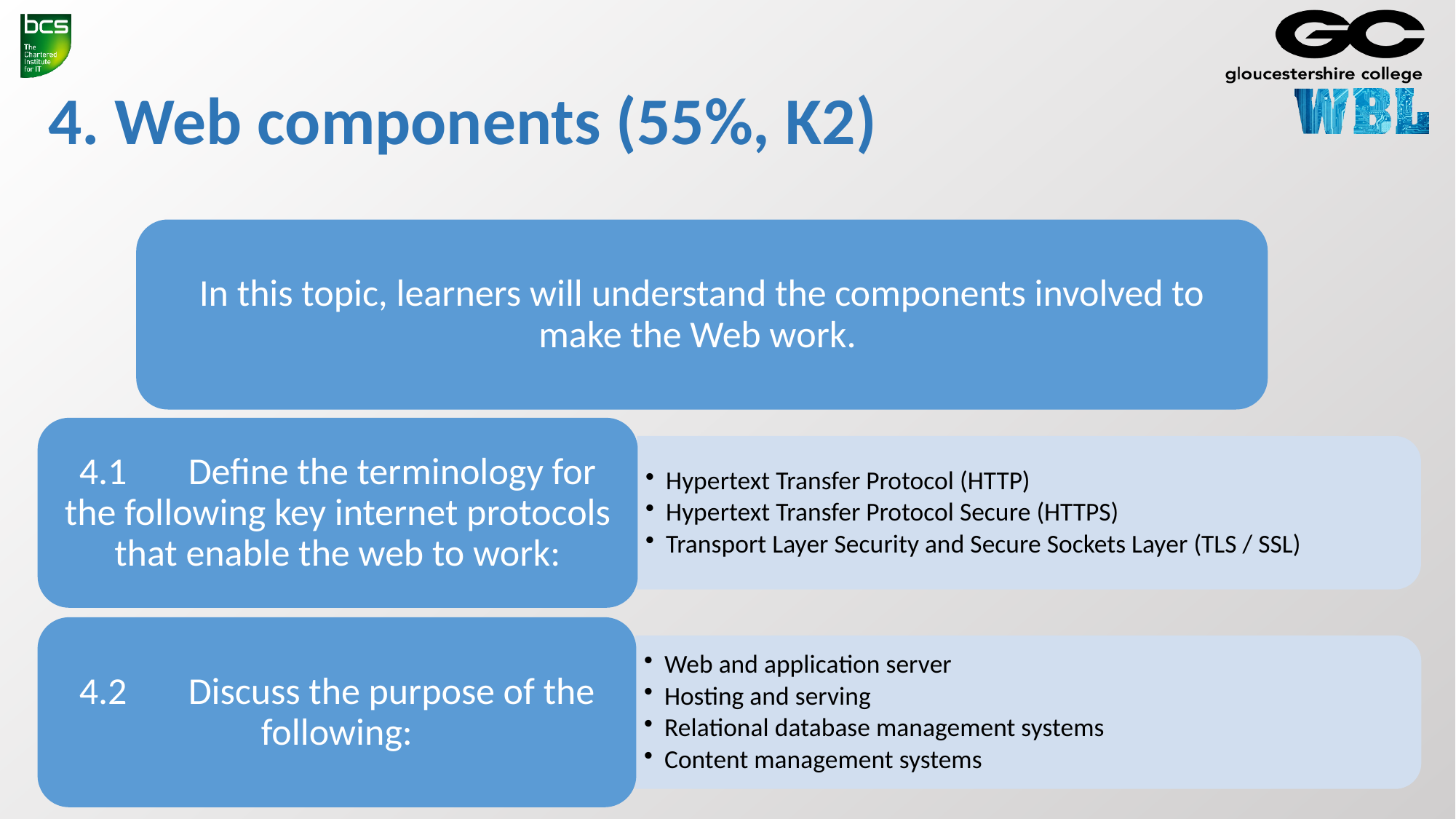

# 4. Web components (55%, K2)
In this topic, learners will understand the components involved to make the Web work.
4.1	Define the terminology for the following key internet protocols that enable the web to work:
Hypertext Transfer Protocol (HTTP)
Hypertext Transfer Protocol Secure (HTTPS)
Transport Layer Security and Secure Sockets Layer (TLS / SSL)
4.2	Discuss the purpose of the following:
Web and application server
Hosting and serving
Relational database management systems
Content management systems